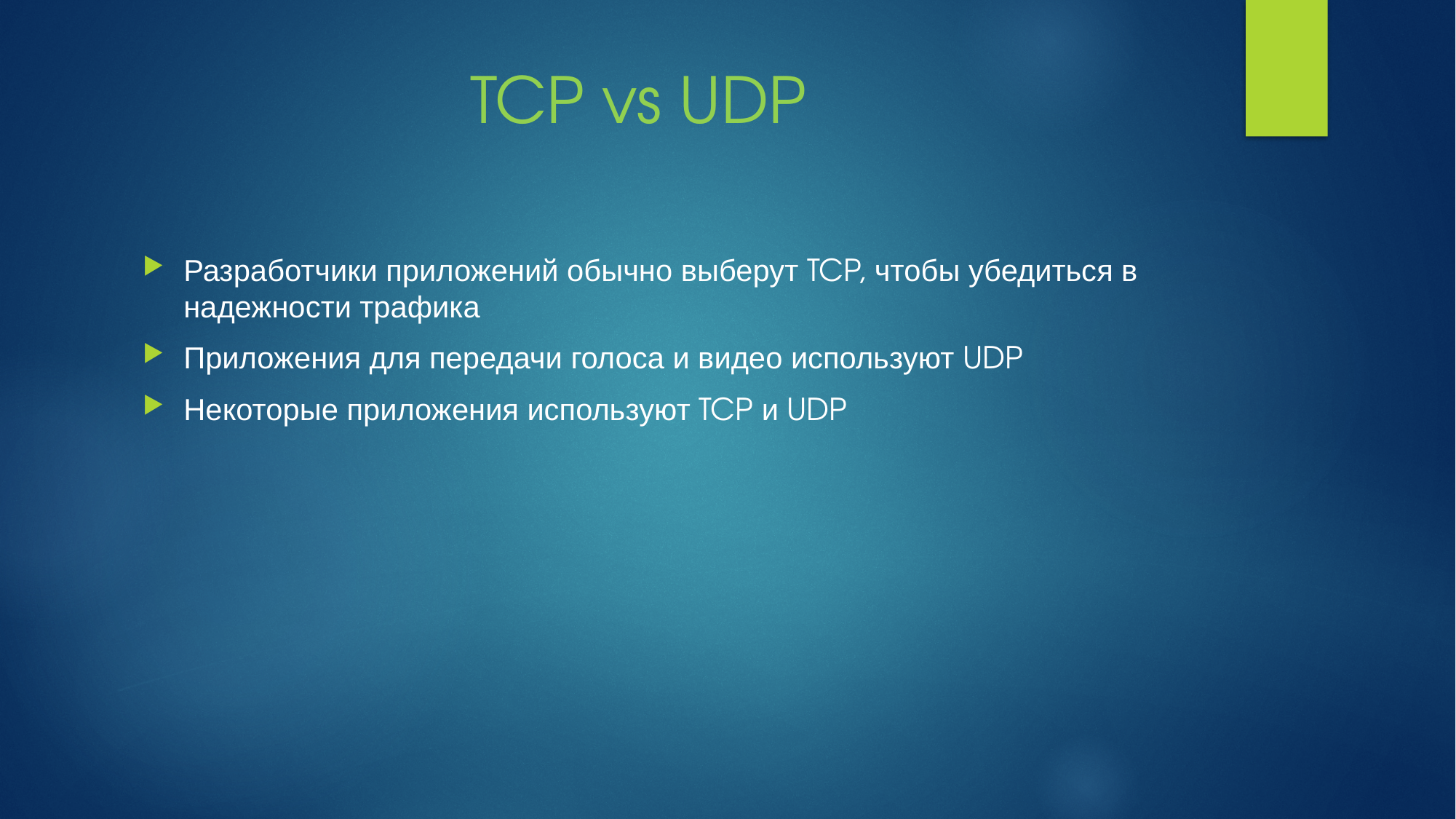

# TCP vs UDP
Разработчики приложений обычно выберут TCP, чтобы убедиться в надежности трафика
Приложения для передачи голоса и видео используют UDP
Некоторые приложения используют TCP и UDP